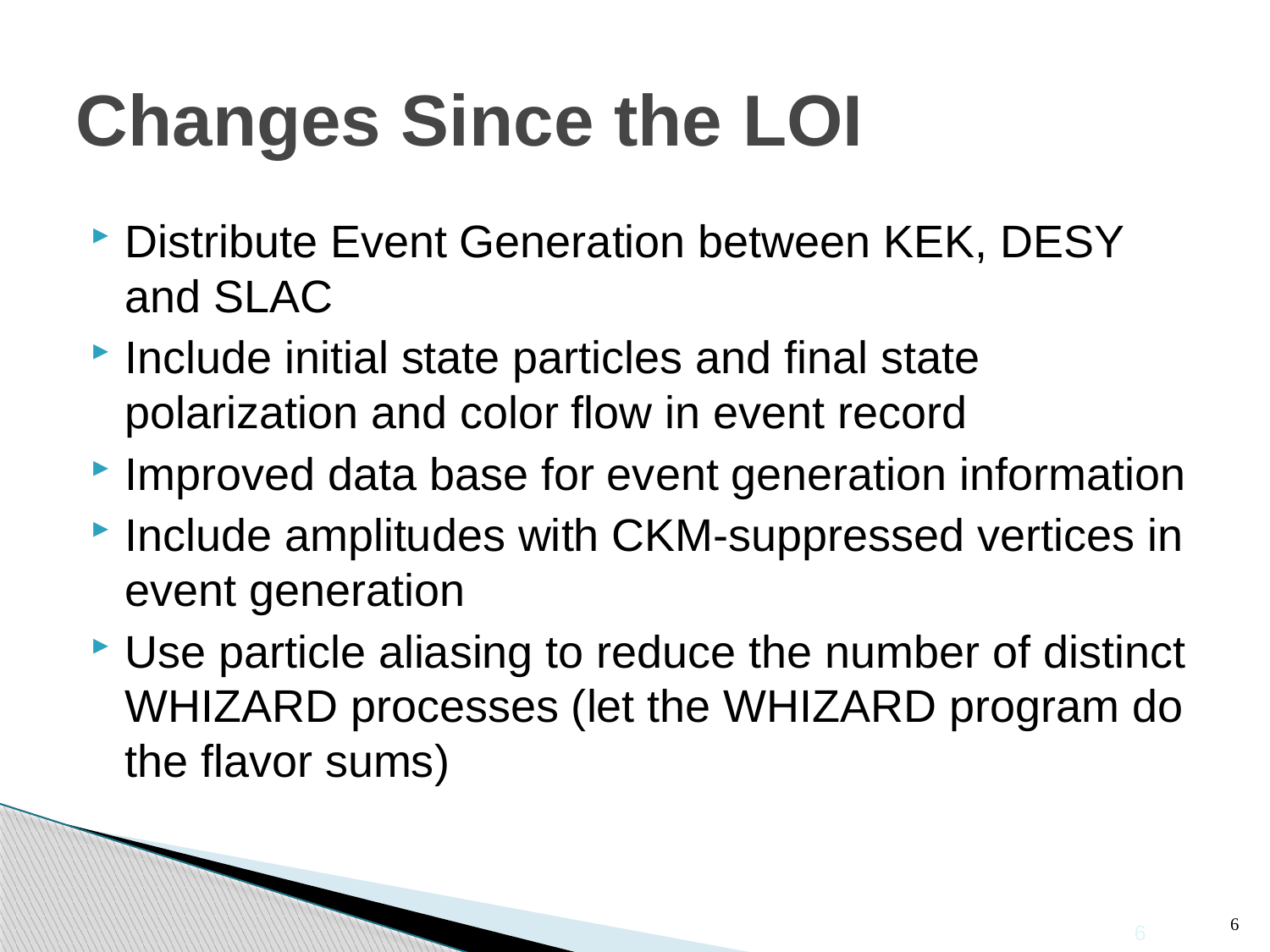

# Changes Since the LOI
Distribute Event Generation between KEK, DESY and SLAC
Include initial state particles and final state polarization and color flow in event record
Improved data base for event generation information
Include amplitudes with CKM-suppressed vertices in event generation
Use particle aliasing to reduce the number of distinct WHIZARD processes (let the WHIZARD program do the flavor sums)
6